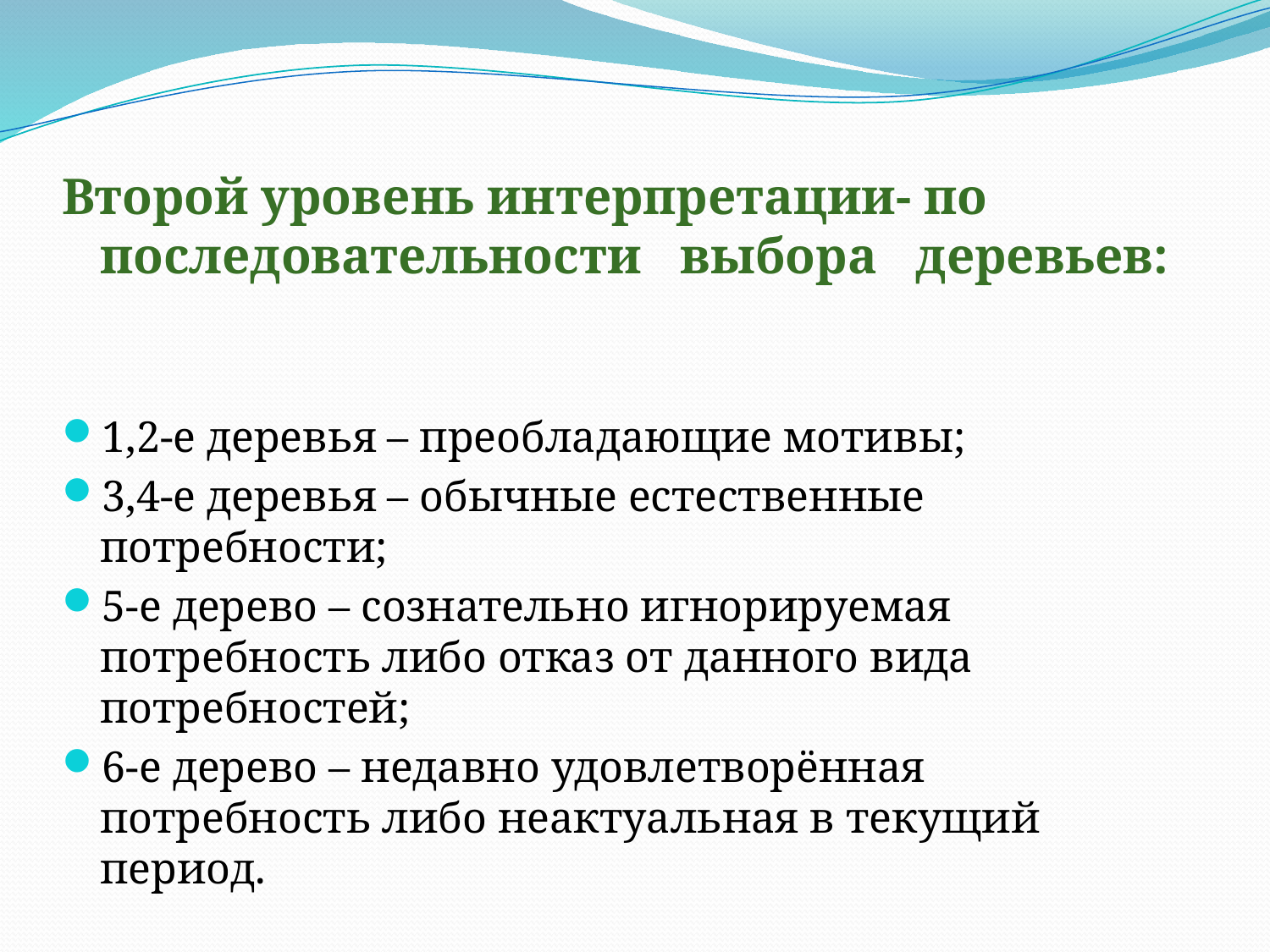

Второй уровень интерпретации- по последовательности   выбора   деревьев:

1,2-е деревья – преобладающие мотивы;
3,4-е деревья – обычные естественные потребности;
5-е дерево – сознательно игнорируемая потребность либо отказ от данного вида потребностей;
6-е дерево – недавно удовлетворённая потребность либо неактуальная в текущий период.